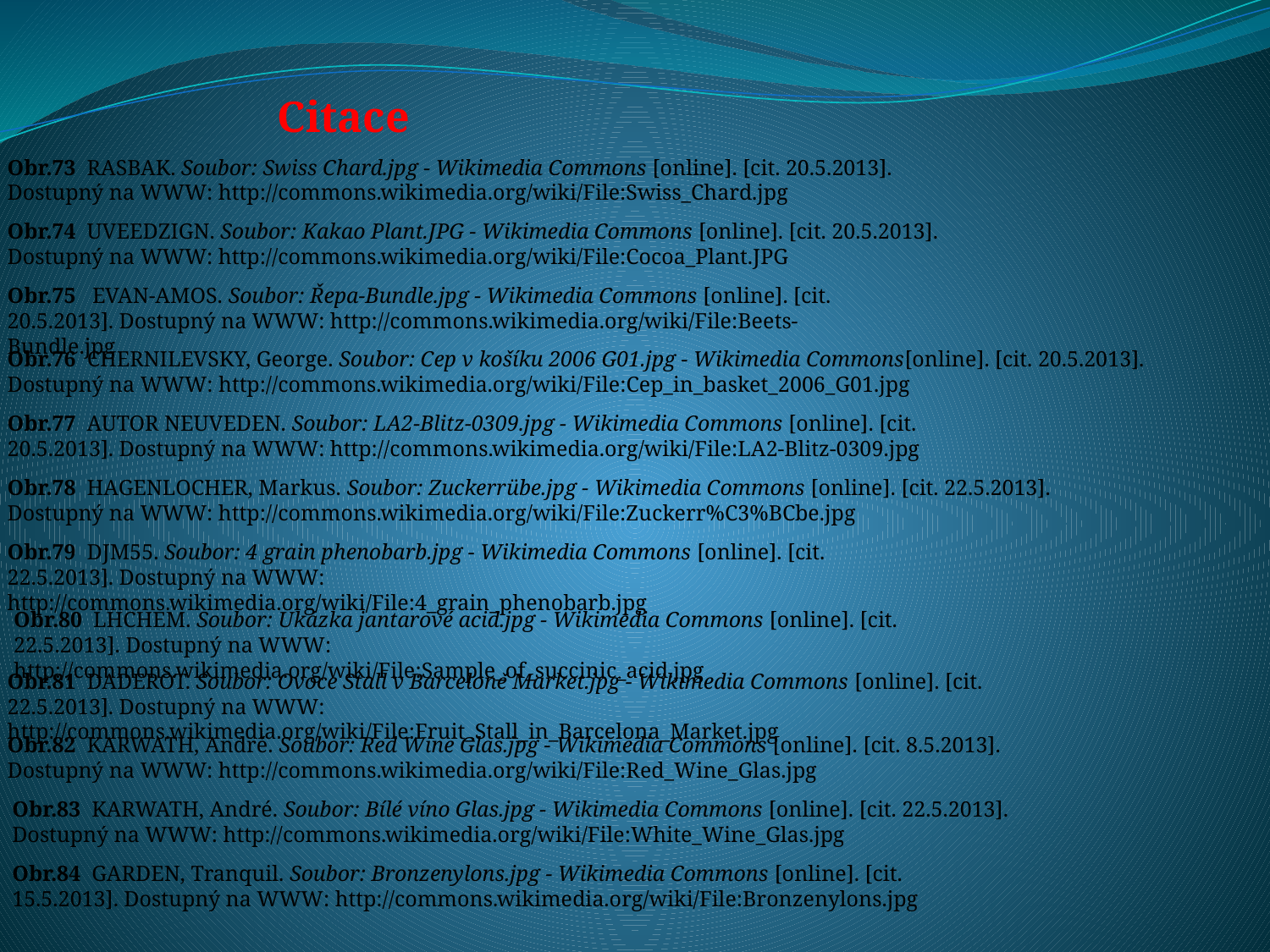

Citace
Obr.73  RASBAK. Soubor: Swiss Chard.jpg - Wikimedia Commons [online]. [cit. 20.5.2013]. Dostupný na WWW: http://commons.wikimedia.org/wiki/File:Swiss_Chard.jpg
Obr.74  UVEEDZIGN. Soubor: Kakao Plant.JPG - Wikimedia Commons [online]. [cit. 20.5.2013]. Dostupný na WWW: http://commons.wikimedia.org/wiki/File:Cocoa_Plant.JPG
Obr.75   EVAN-AMOS. Soubor: Řepa-Bundle.jpg - Wikimedia Commons [online]. [cit. 20.5.2013]. Dostupný na WWW: http://commons.wikimedia.org/wiki/File:Beets-Bundle.jpg
Obr.76  CHERNILEVSKY, George. Soubor: Cep v košíku 2006 G01.jpg - Wikimedia Commons[online]. [cit. 20.5.2013]. Dostupný na WWW: http://commons.wikimedia.org/wiki/File:Cep_in_basket_2006_G01.jpg
Obr.77  AUTOR NEUVEDEN. Soubor: LA2-Blitz-0309.jpg - Wikimedia Commons [online]. [cit. 20.5.2013]. Dostupný na WWW: http://commons.wikimedia.org/wiki/File:LA2-Blitz-0309.jpg
Obr.78  HAGENLOCHER, Markus. Soubor: Zuckerrübe.jpg - Wikimedia Commons [online]. [cit. 22.5.2013]. Dostupný na WWW: http://commons.wikimedia.org/wiki/File:Zuckerr%C3%BCbe.jpg
Obr.79  DJM55. Soubor: 4 grain phenobarb.jpg - Wikimedia Commons [online]. [cit. 22.5.2013]. Dostupný na WWW: http://commons.wikimedia.org/wiki/File:4_grain_phenobarb.jpg
Obr.80  LHCHEM. Soubor: Ukázka jantarové acid.jpg - Wikimedia Commons [online]. [cit. 22.5.2013]. Dostupný na WWW: http://commons.wikimedia.org/wiki/File:Sample_of_succinic_acid.jpg
Obr.81  DADEROT. Soubor: Ovoce Stall v Barceloně Market.jpg - Wikimedia Commons [online]. [cit. 22.5.2013]. Dostupný na WWW: http://commons.wikimedia.org/wiki/File:Fruit_Stall_in_Barcelona_Market.jpg
Obr.82  KARWATH, André. Soubor: Red Wine Glas.jpg - Wikimedia Commons [online]. [cit. 8.5.2013]. Dostupný na WWW: http://commons.wikimedia.org/wiki/File:Red_Wine_Glas.jpg
Obr.83  KARWATH, André. Soubor: Bílé víno Glas.jpg - Wikimedia Commons [online]. [cit. 22.5.2013]. Dostupný na WWW: http://commons.wikimedia.org/wiki/File:White_Wine_Glas.jpg
Obr.84  GARDEN, Tranquil. Soubor: Bronzenylons.jpg - Wikimedia Commons [online]. [cit. 15.5.2013]. Dostupný na WWW: http://commons.wikimedia.org/wiki/File:Bronzenylons.jpg